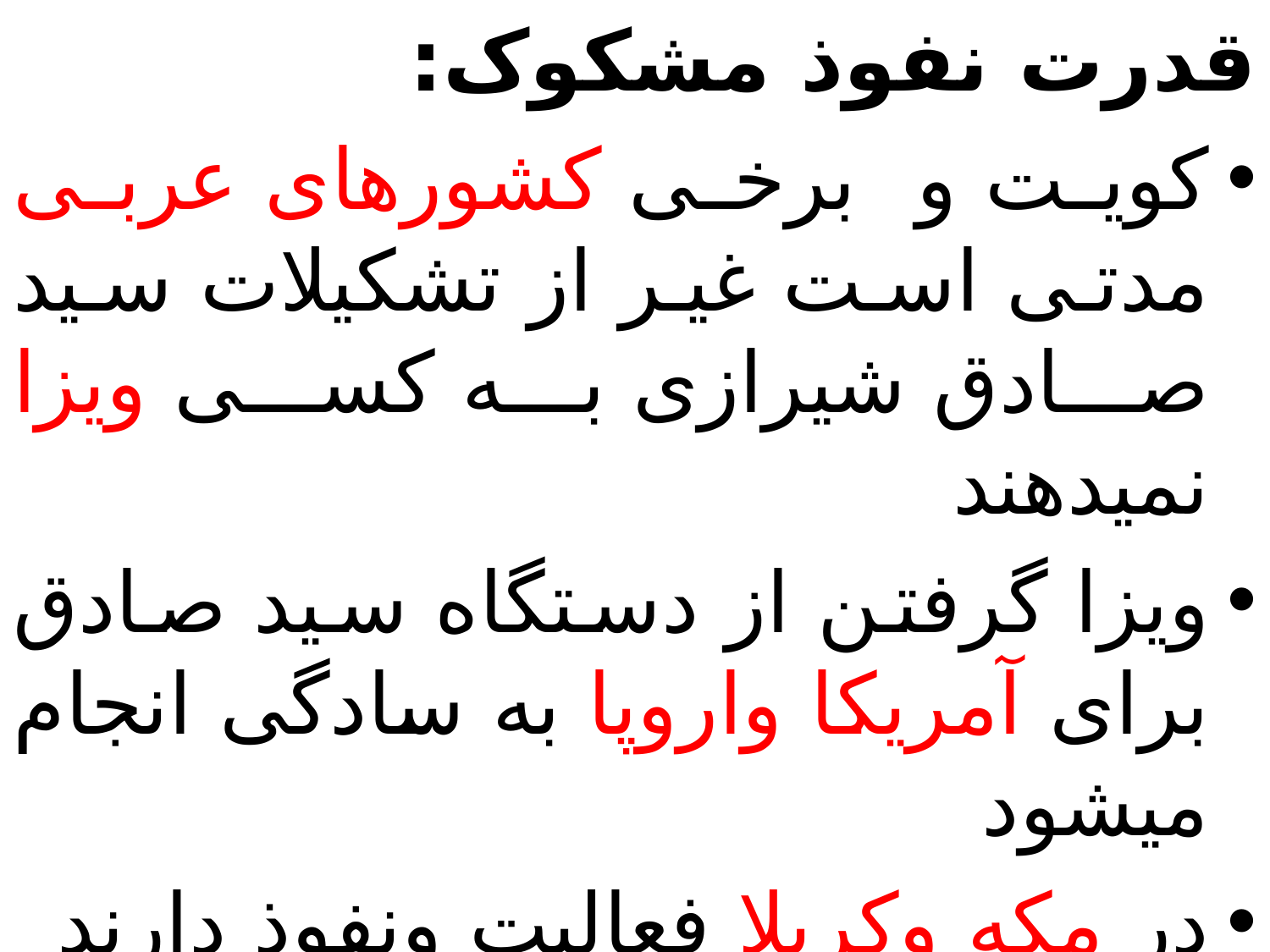

قدرت نفوذ مشکوک:
کویت و برخی کشورهای عربی مدتی است غیر از تشکیلات سید صادق شیرازی به کسی ویزا نمیدهند
ویزا گرفتن از دستگاه سید صادق برای آمریکا واروپا به سادگی انجام میشود
در مکه وکربلا فعالیت ونفوذ دارند